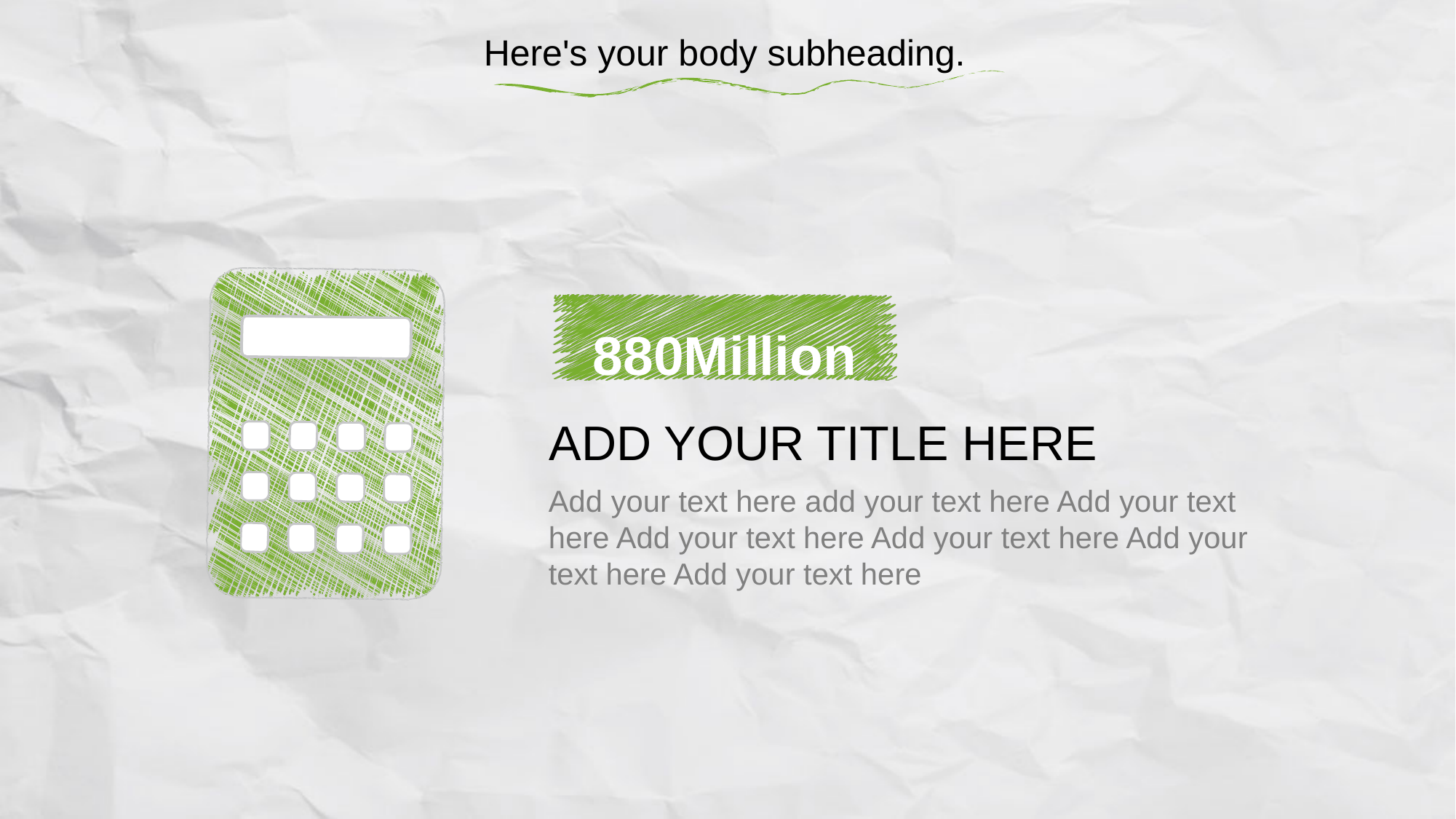

Here's your body subheading.

880Million
ADD YOUR TITLE HERE
Add your text here add your text here Add your text here Add your text here Add your text here Add your text here Add your text here